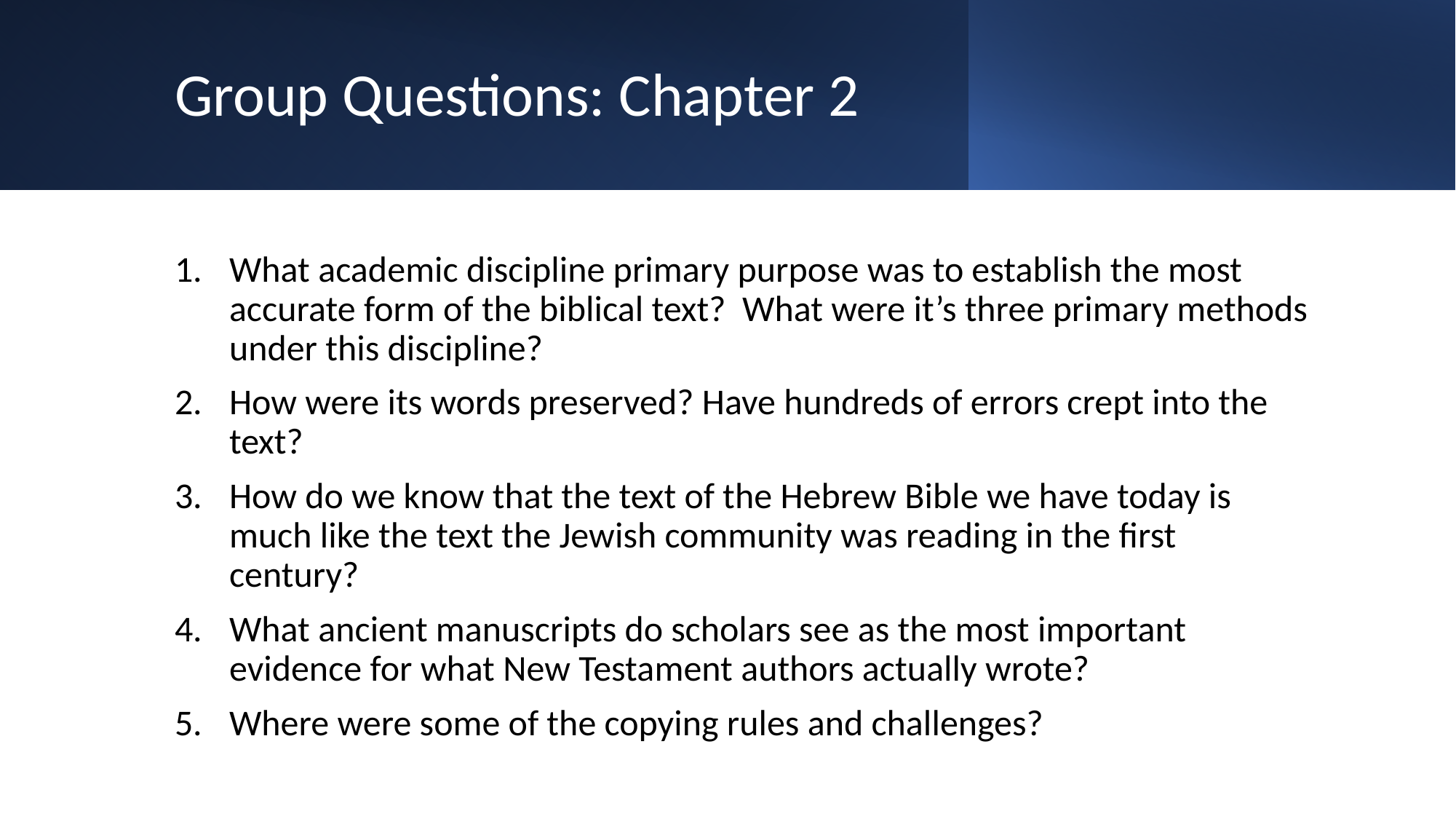

# Group Questions: Chapter 2
What academic discipline primary purpose was to establish the most accurate form of the biblical text?  What were it’s three primary methods under this discipline?
How were its words preserved? Have hundreds of errors crept into the text?
How do we know that the text of the Hebrew Bible we have today is much like the text the Jewish community was reading in the first century?
What ancient manuscripts do scholars see as the most important evidence for what New Testament authors actually wrote?
Where were some of the copying rules and challenges?